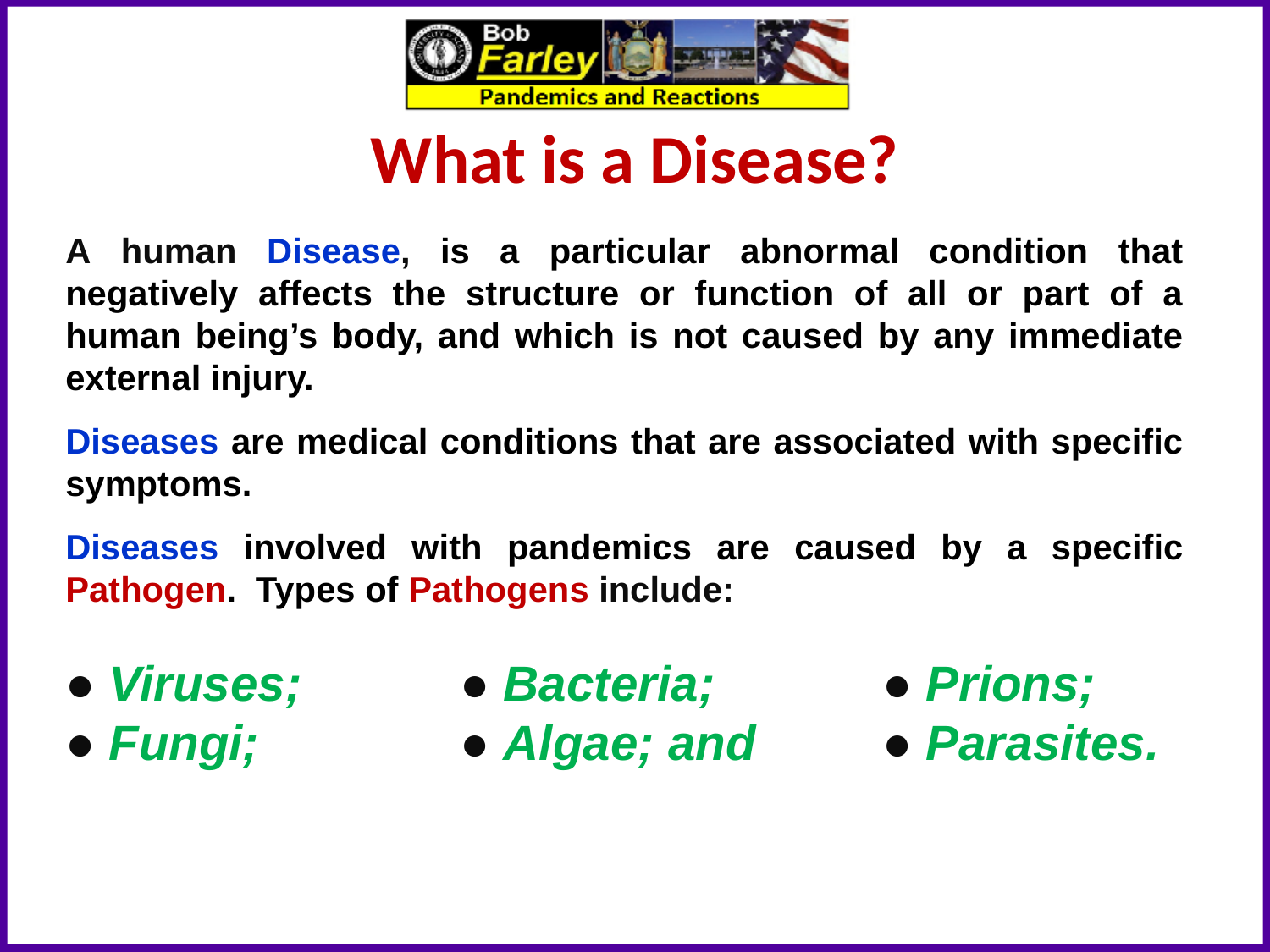

What is a Disease?
A human Disease, is a particular abnormal condition that negatively affects the structure or function of all or part of a human being’s body, and which is not caused by any immediate external injury.

Diseases are medical conditions that are associated with specific symptoms.

Diseases involved with pandemics are caused by a specific Pathogen.  Types of Pathogens include:

● Viruses;		 ● Bacteria;	    ● Prions;
● Fungi;		 ● Algae; and	    ● Parasites.